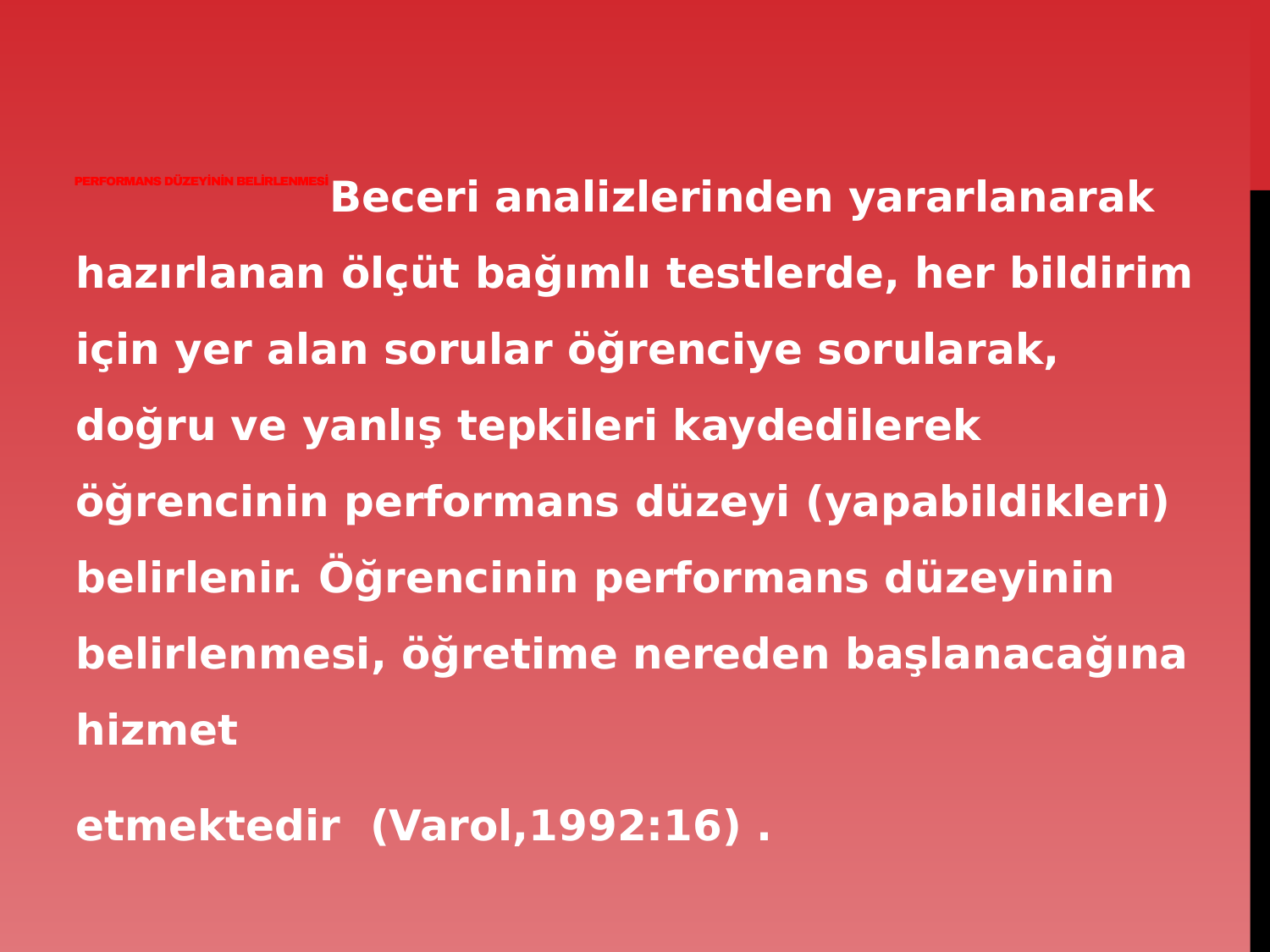

# Performans Düzeyinin Belirlenmesi
		Beceri analizlerinden yararlanarak hazırlanan ölçüt bağımlı testlerde, her bildirim için yer alan sorular öğrenciye sorularak, doğru ve yanlış tepkileri kaydedilerek öğrencinin performans düzeyi (yapabildikleri) belirlenir. Öğrencinin performans düzeyinin belirlenmesi, öğretime nereden başlanacağına hizmet
etmektedir  (Varol,1992:16) .